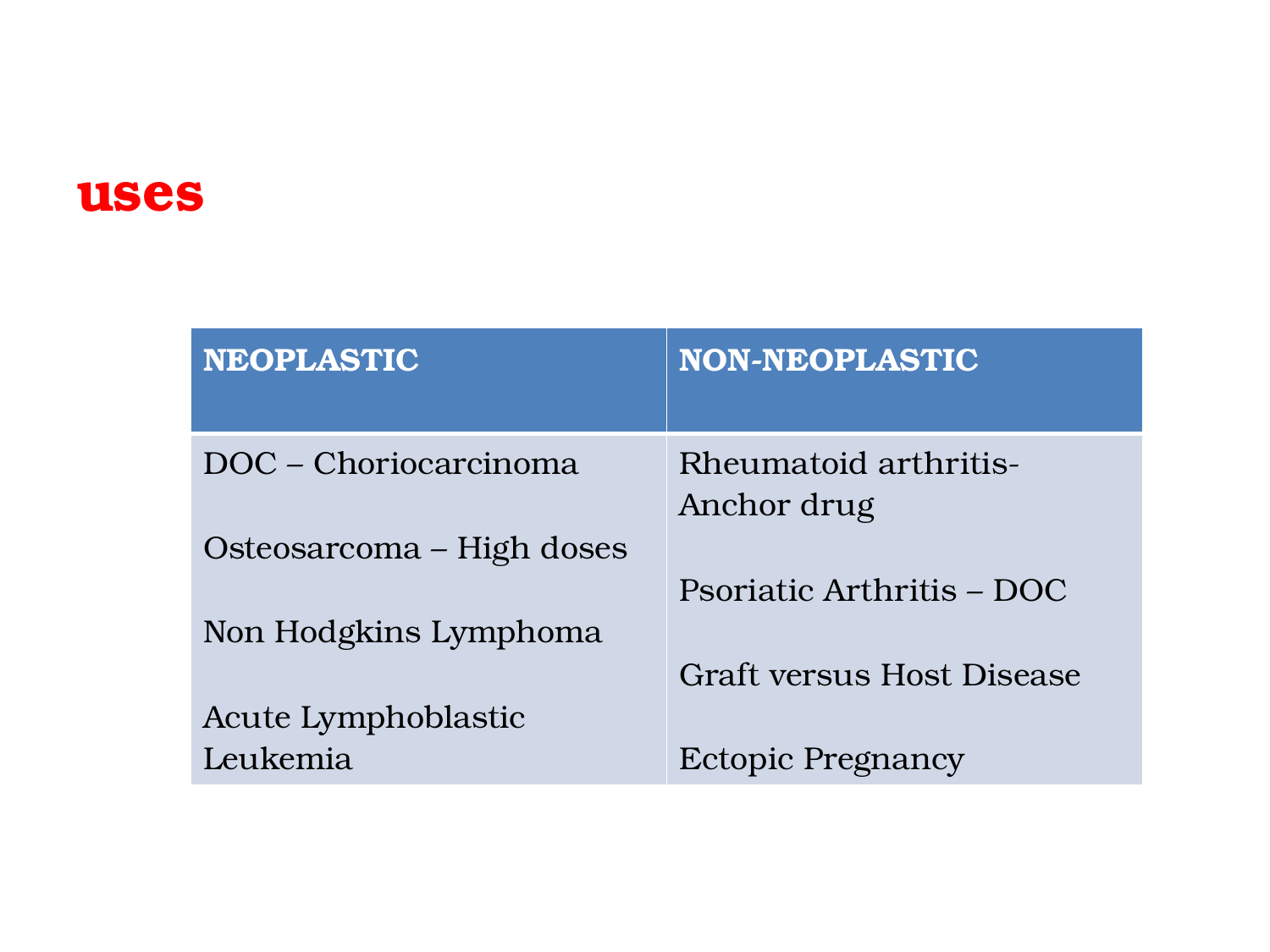

uses
| NEOPLASTIC | NON-NEOPLASTIC |
| --- | --- |
| DOC – Choriocarcinoma Osteosarcoma – High doses Non Hodgkins Lymphoma Acute Lymphoblastic Leukemia | Rheumatoid arthritis- Anchor drug Psoriatic Arthritis – DOC Graft versus Host Disease Ectopic Pregnancy |